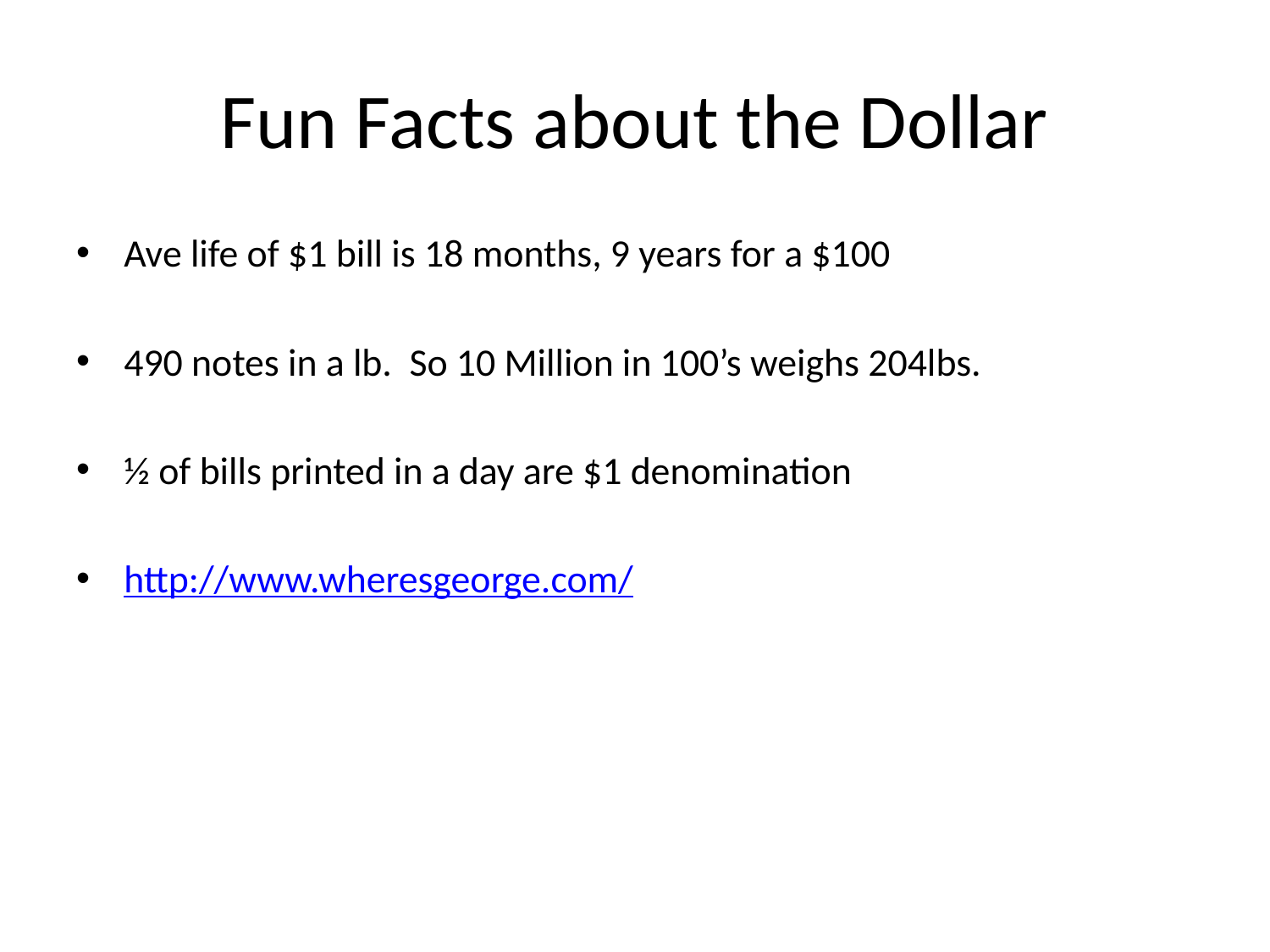

# Fun Facts about the Dollar
Ave life of $1 bill is 18 months, 9 years for a $100

490 notes in a lb.  So 10 Million in 100’s weighs 204lbs.

½ of bills printed in a day are $1 denomination

http://www.wheresgeorge.com/